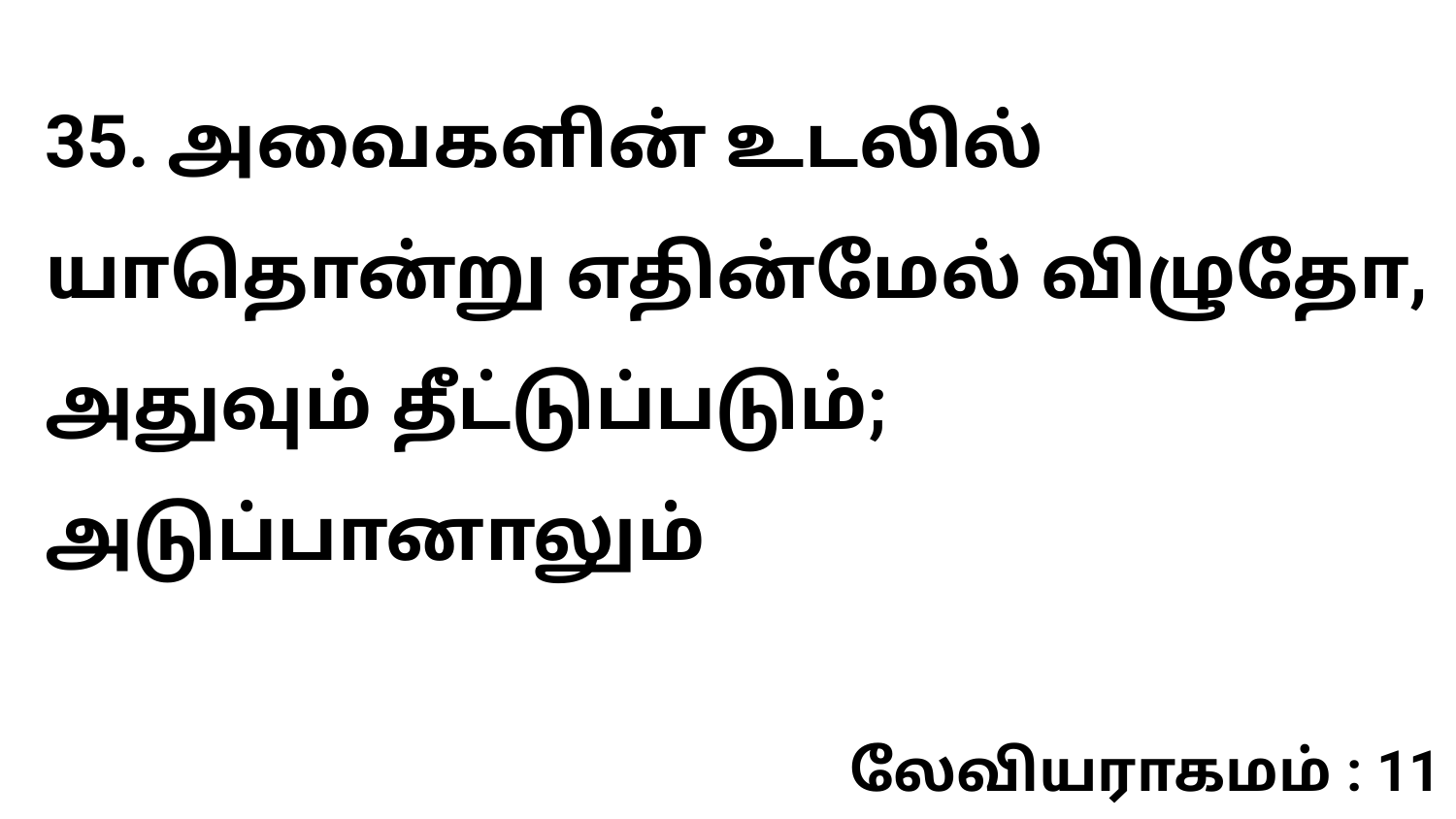

35. அவைகளின் உடலில் யாதொன்று எதின்மேல் விழுதோ, அதுவும் தீட்டுப்படும்; அடுப்பானாலும்
லேவியராகமம் : 11